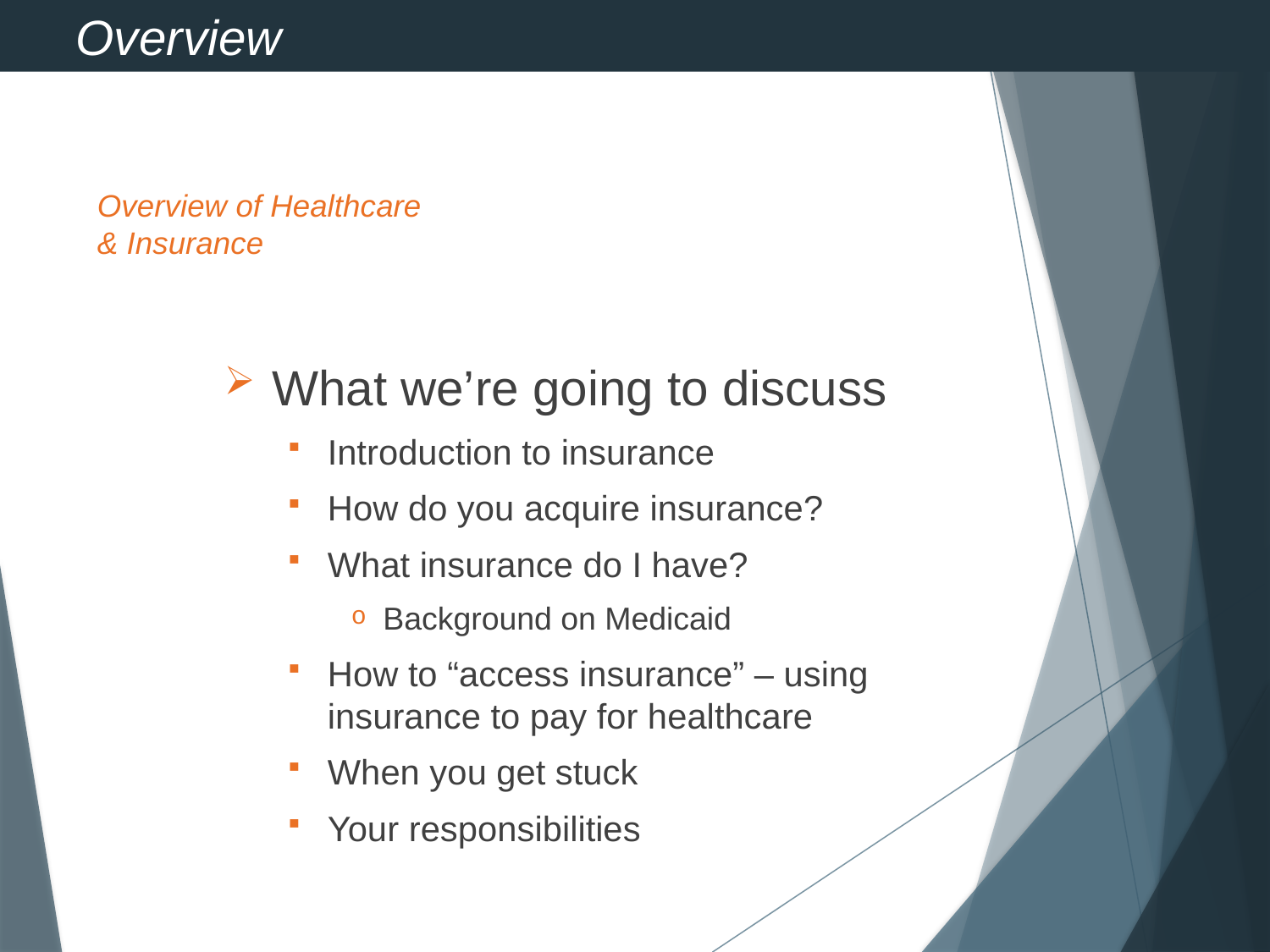

Overview
# Overview of Healthcare & Insurance
What we’re going to discuss
Introduction to insurance
How do you acquire insurance?
What insurance do I have?
Background on Medicaid
How to “access insurance” – using insurance to pay for healthcare
When you get stuck
Your responsibilities